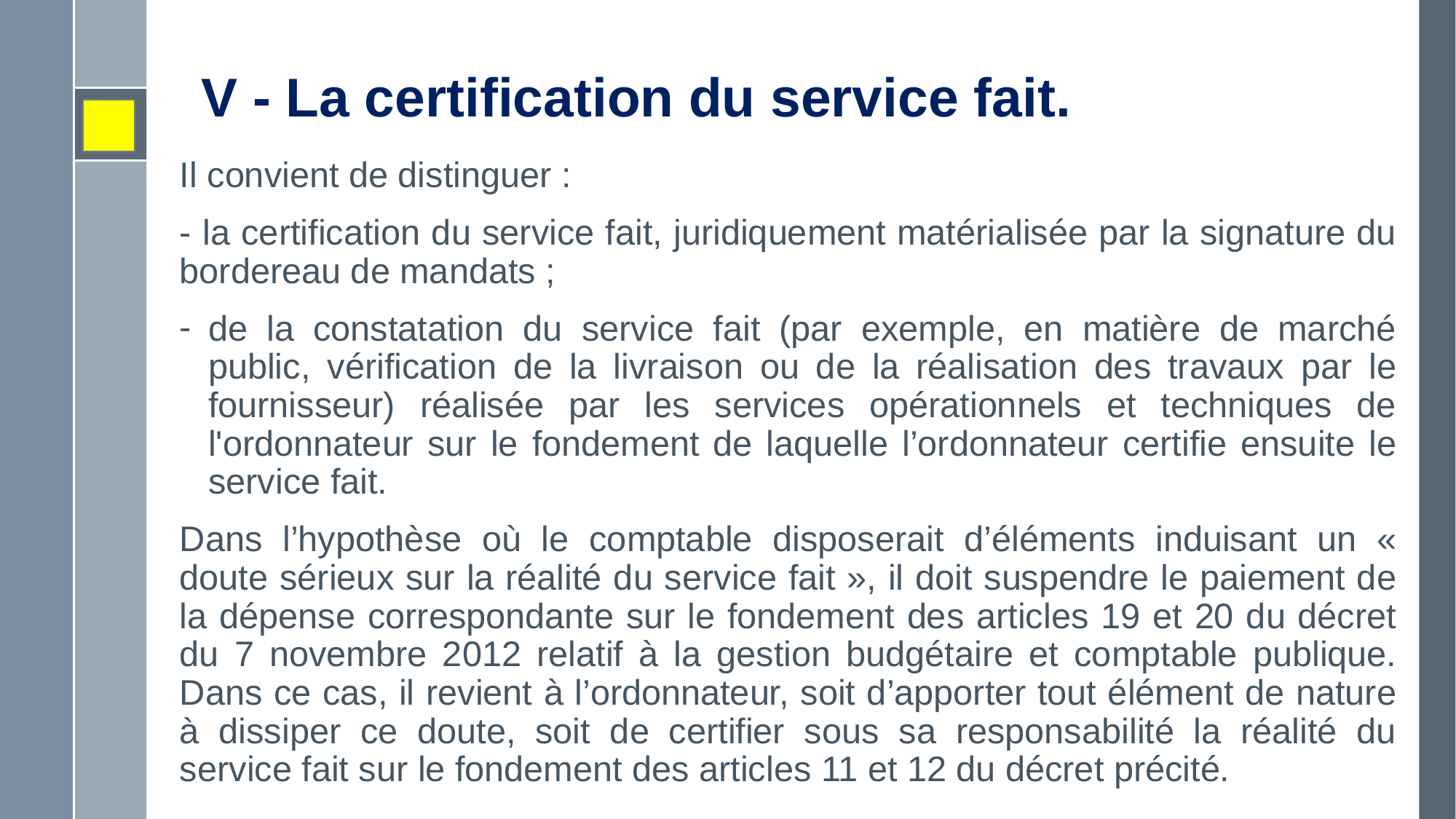

# V - La certification du service fait.

Il convient de distinguer :
- la certification du service fait, juridiquement matérialisée par la signature du bordereau de mandats ;
de la constatation du service fait (par exemple, en matière de marché public, vérification de la livraison ou de la réalisation des travaux par le fournisseur) réalisée par les services opérationnels et techniques de l'ordonnateur sur le fondement de laquelle l’ordonnateur certifie ensuite le service fait.
Dans l’hypothèse où le comptable disposerait d’éléments induisant un « doute sérieux sur la réalité du service fait », il doit suspendre le paiement de la dépense correspondante sur le fondement des articles 19 et 20 du décret du 7 novembre 2012 relatif à la gestion budgétaire et comptable publique. Dans ce cas, il revient à l’ordonnateur, soit d’apporter tout élément de nature à dissiper ce doute, soit de certifier sous sa responsabilité la réalité du service fait sur le fondement des articles 11 et 12 du décret précité.